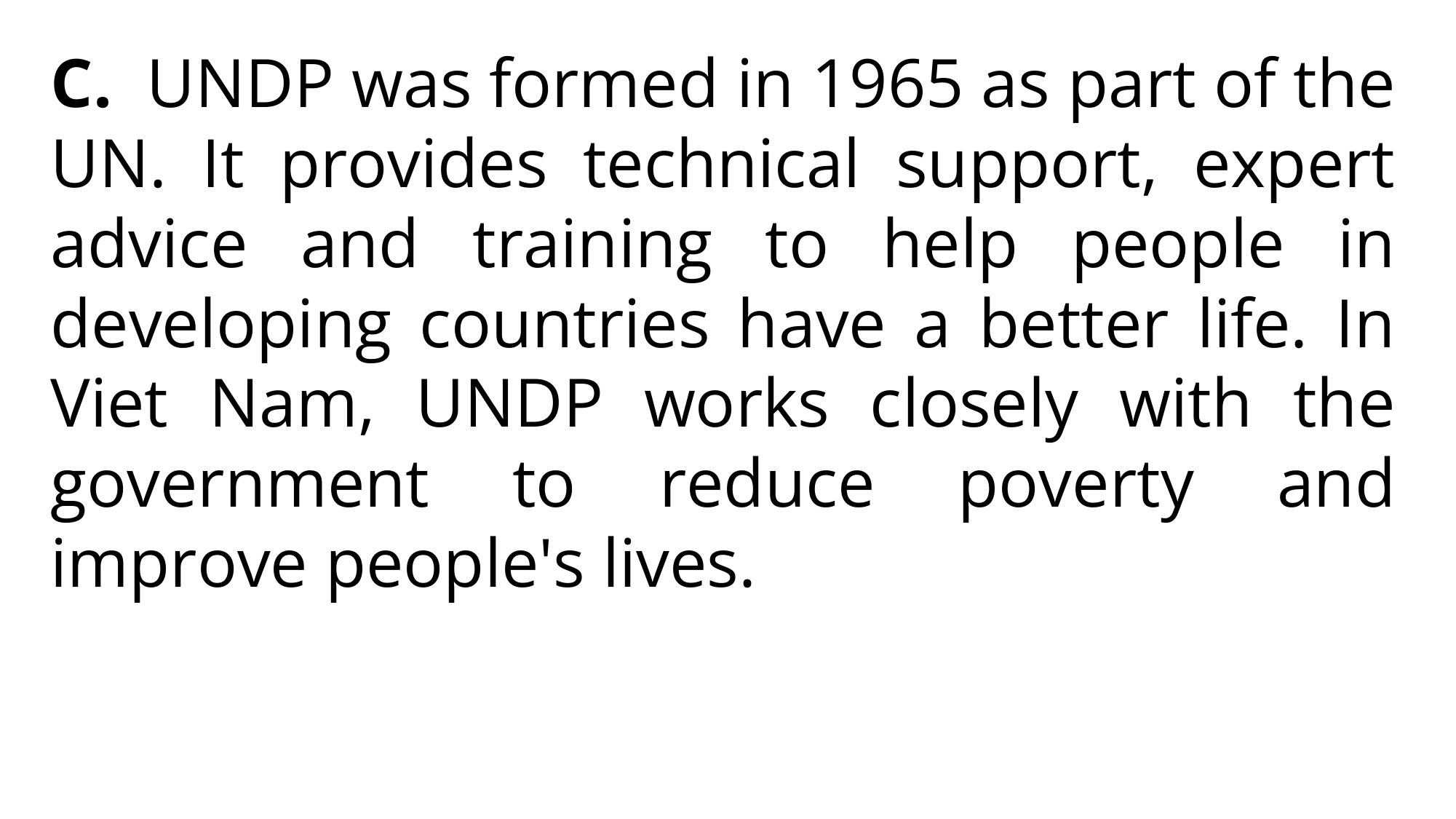

C.  UNDP was formed in 1965 as part of the UN. It provides technical support, expert advice and training to help people in developing countries have a better life. In Viet Nam, UNDP works closely with the government to reduce poverty and improve people's lives.